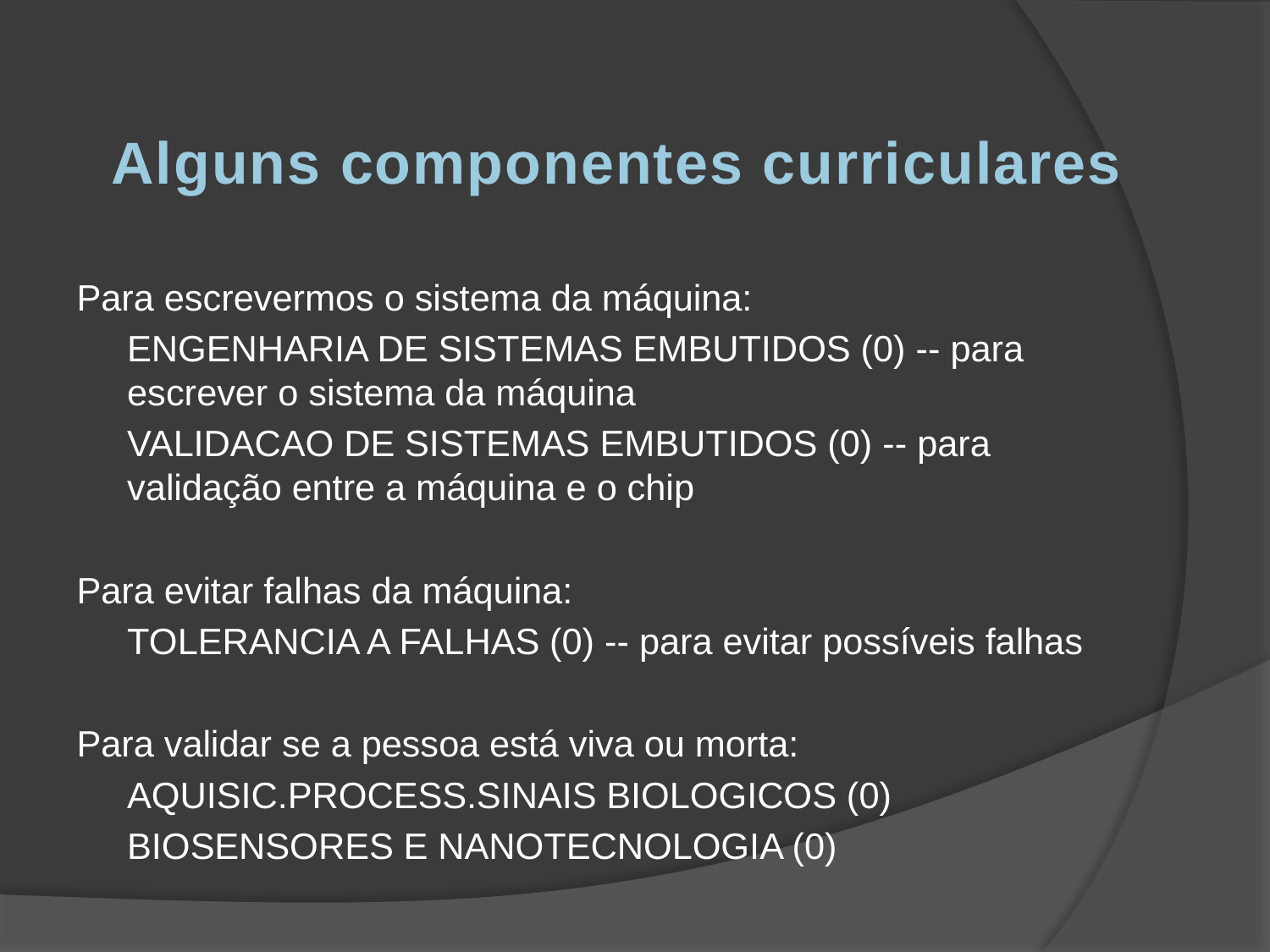

# Alguns componentes curriculares
Para escrevermos o sistema da máquina:
	ENGENHARIA DE SISTEMAS EMBUTIDOS (0) -- para escrever o sistema da máquina
	VALIDACAO DE SISTEMAS EMBUTIDOS (0) -- para validação entre a máquina e o chip

Para evitar falhas da máquina:
	TOLERANCIA A FALHAS (0) -- para evitar possíveis falhas

Para validar se a pessoa está viva ou morta:
	AQUISIC.PROCESS.SINAIS BIOLOGICOS (0)
	BIOSENSORES E NANOTECNOLOGIA (0)